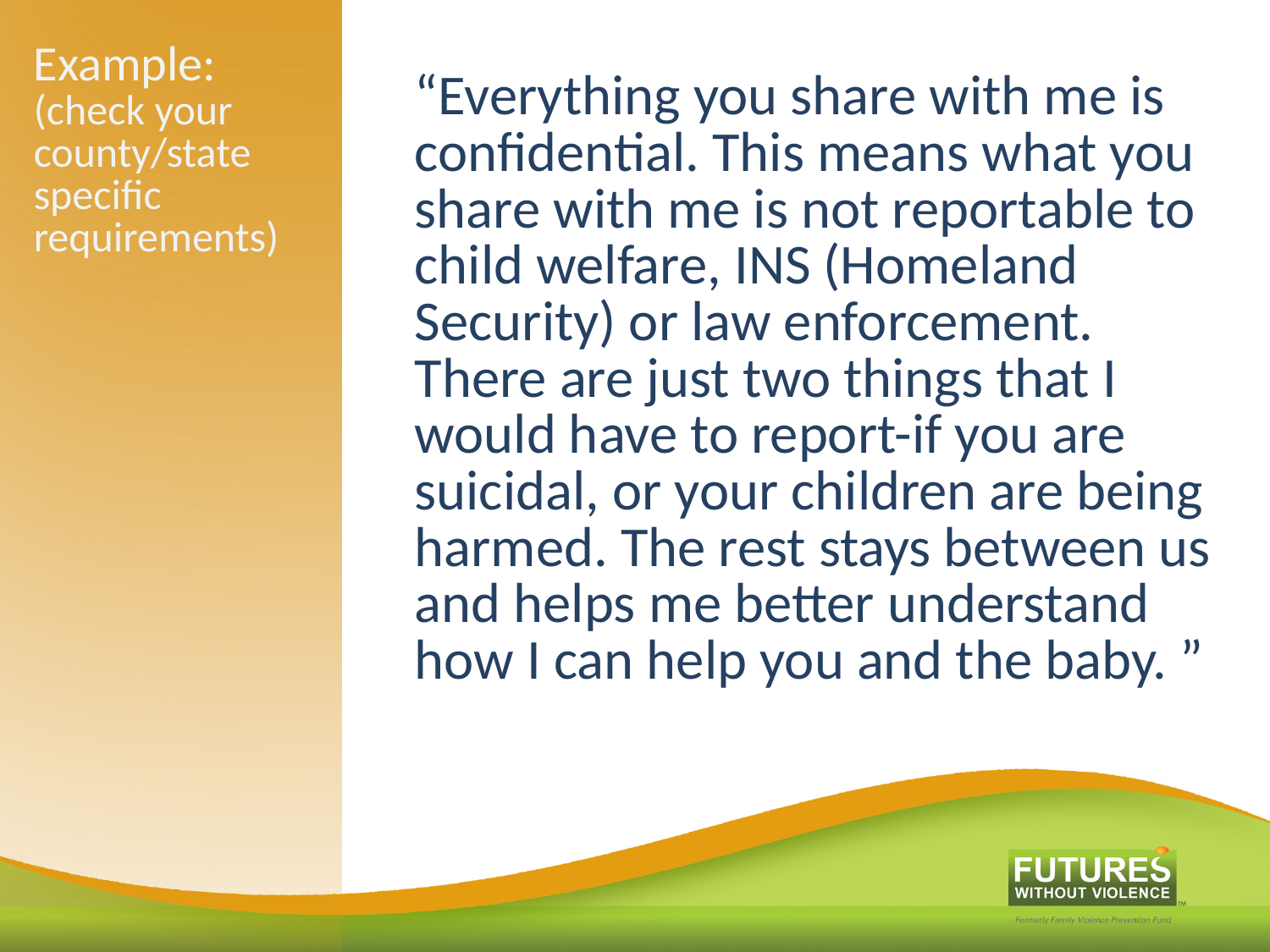

# Example: (check your county/state specific requirements)
“Everything you share with me is confidential. This means what you share with me is not reportable to child welfare, INS (Homeland Security) or law enforcement. There are just two things that I would have to report-if you are suicidal, or your children are being harmed. The rest stays between us and helps me better understand how I can help you and the baby. ”